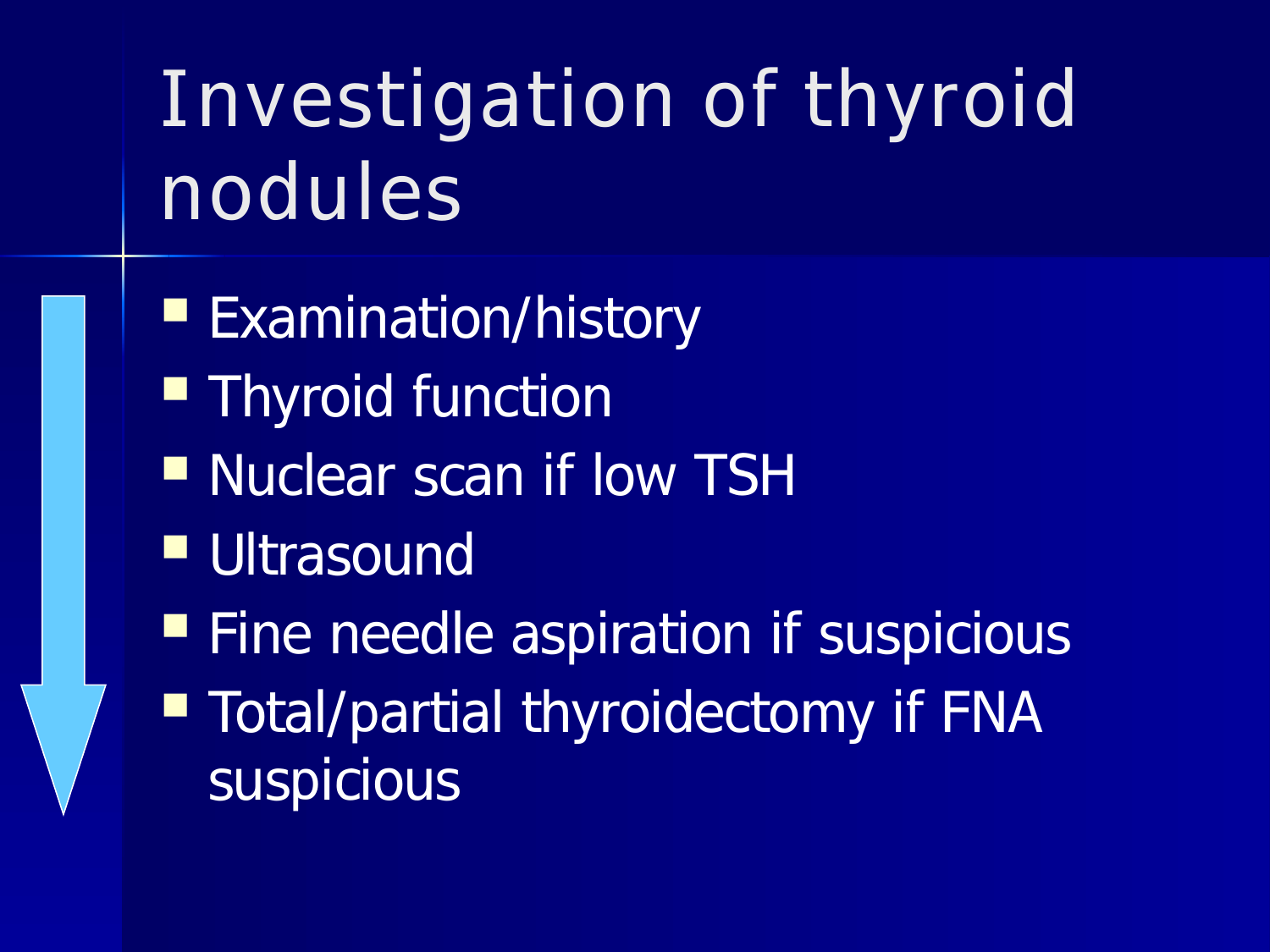

# Investigation of thyroid nodules
Examination/history
Thyroid function
Nuclear scan if low TSH
Ultrasound
Fine needle aspiration if suspicious
Total/partial thyroidectomy if FNA suspicious